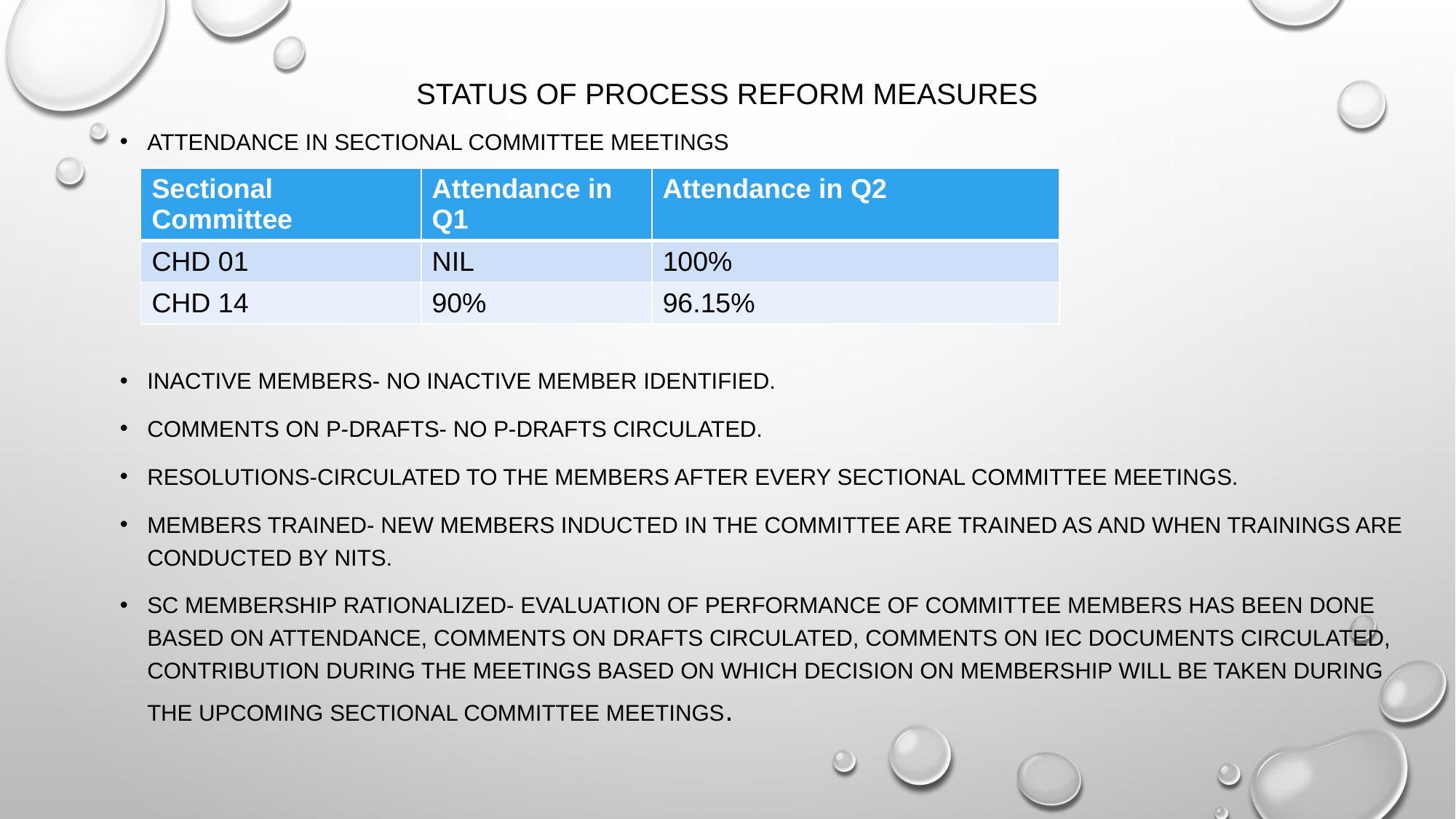

# Status of process reform measures
Attendance in sectional committee meetings

Inactive Members- No inactive member identified.
Comments on p-drafts- no p-drafts circulated.
Resolutions-circulated to the members after every sectional committee meetings.
Members trained- New members inducted in the committee are trained as and when trainings are conducted by nits.
Sc membership rationalized- evaluation of performance of committee members has been done based on Attendance, Comments on Drafts circulated, Comments on IEC documents circulated, contribution during the meetings based on which decision on membership will be taken during the upcoming sectional committee meetings.
| Sectional Committee | Attendance in Q1 | Attendance in Q2 |
| --- | --- | --- |
| CHD 01 | NIL | 100% |
| CHD 14 | 90% | 96.15% |